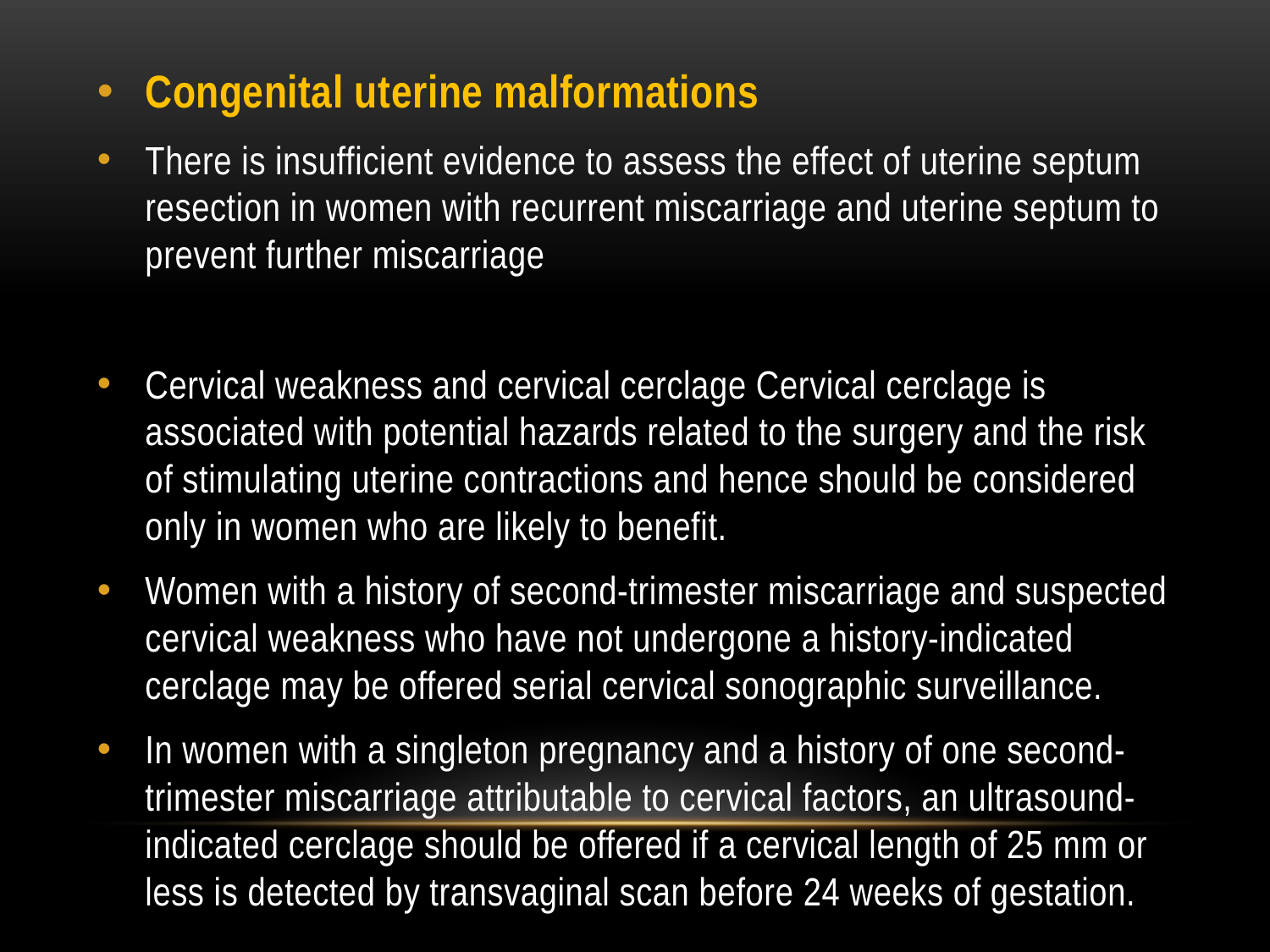

#
Congenital uterine malformations
There is insufficient evidence to assess the effect of uterine septum resection in women with recurrent miscarriage and uterine septum to prevent further miscarriage

Cervical weakness and cervical cerclage Cervical cerclage is associated with potential hazards related to the surgery and the risk of stimulating uterine contractions and hence should be considered only in women who are likely to benefit.
Women with a history of second-trimester miscarriage and suspected cervical weakness who have not undergone a history-indicated cerclage may be offered serial cervical sonographic surveillance.
In women with a singleton pregnancy and a history of one second-trimester miscarriage attributable to cervical factors, an ultrasound-indicated cerclage should be offered if a cervical length of 25 mm or less is detected by transvaginal scan before 24 weeks of gestation.